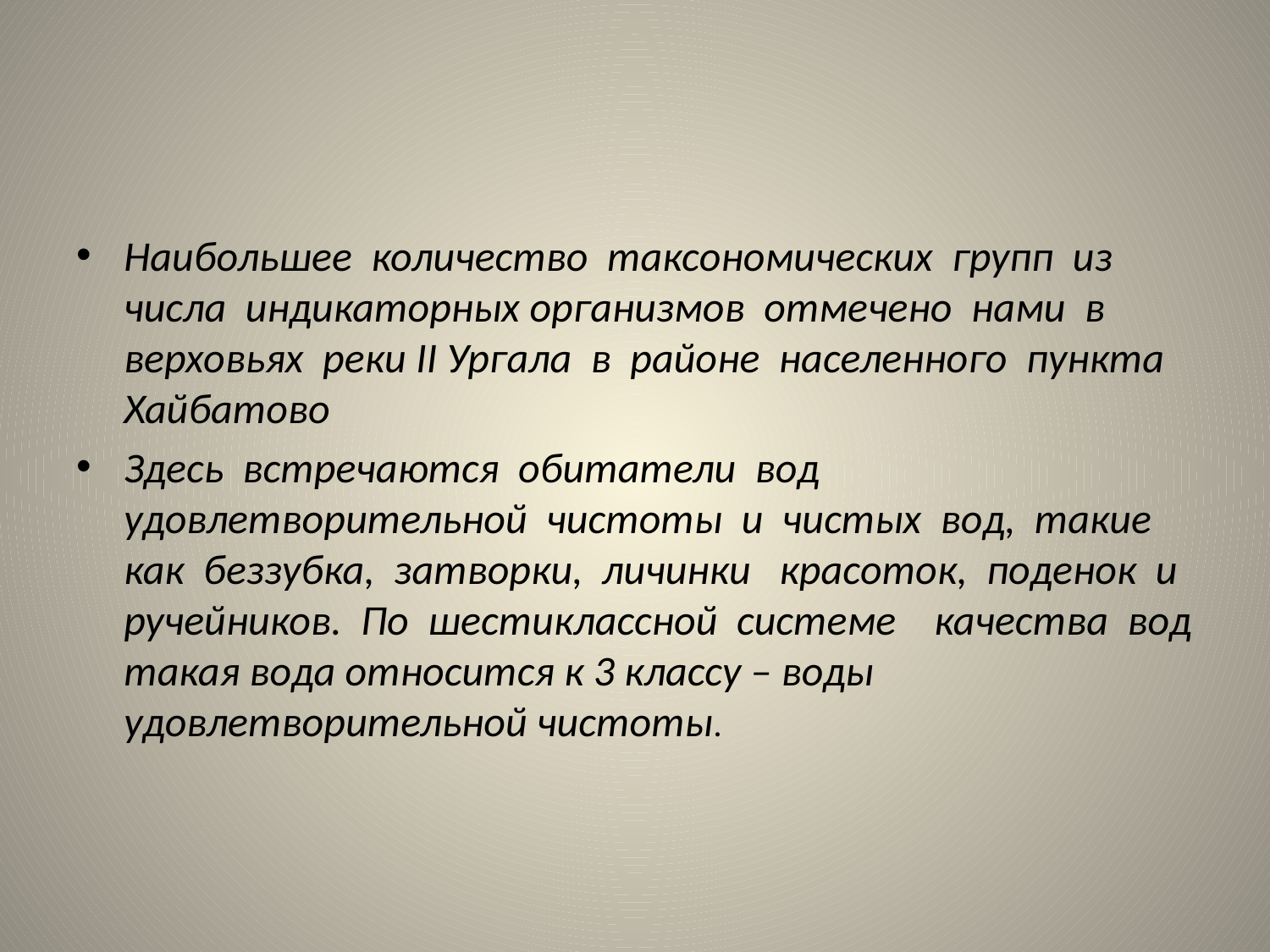

Наибольшее  количество  таксономических  групп  из  числа  индикаторных организмов  отмечено  нами  в  верховьях  реки II Ургала  в  районе  населенного  пункта Хайбатово
Здесь  встречаются  обитатели  вод  удовлетворительной  чистоты  и  чистых  вод,  такие  как  беззубка,  затворки,  личинки   красоток,  поденок  и  ручейников.  По  шестиклассной  системе    качества  вод такая вода относится к 3 классу – воды удовлетворительной чистоты.